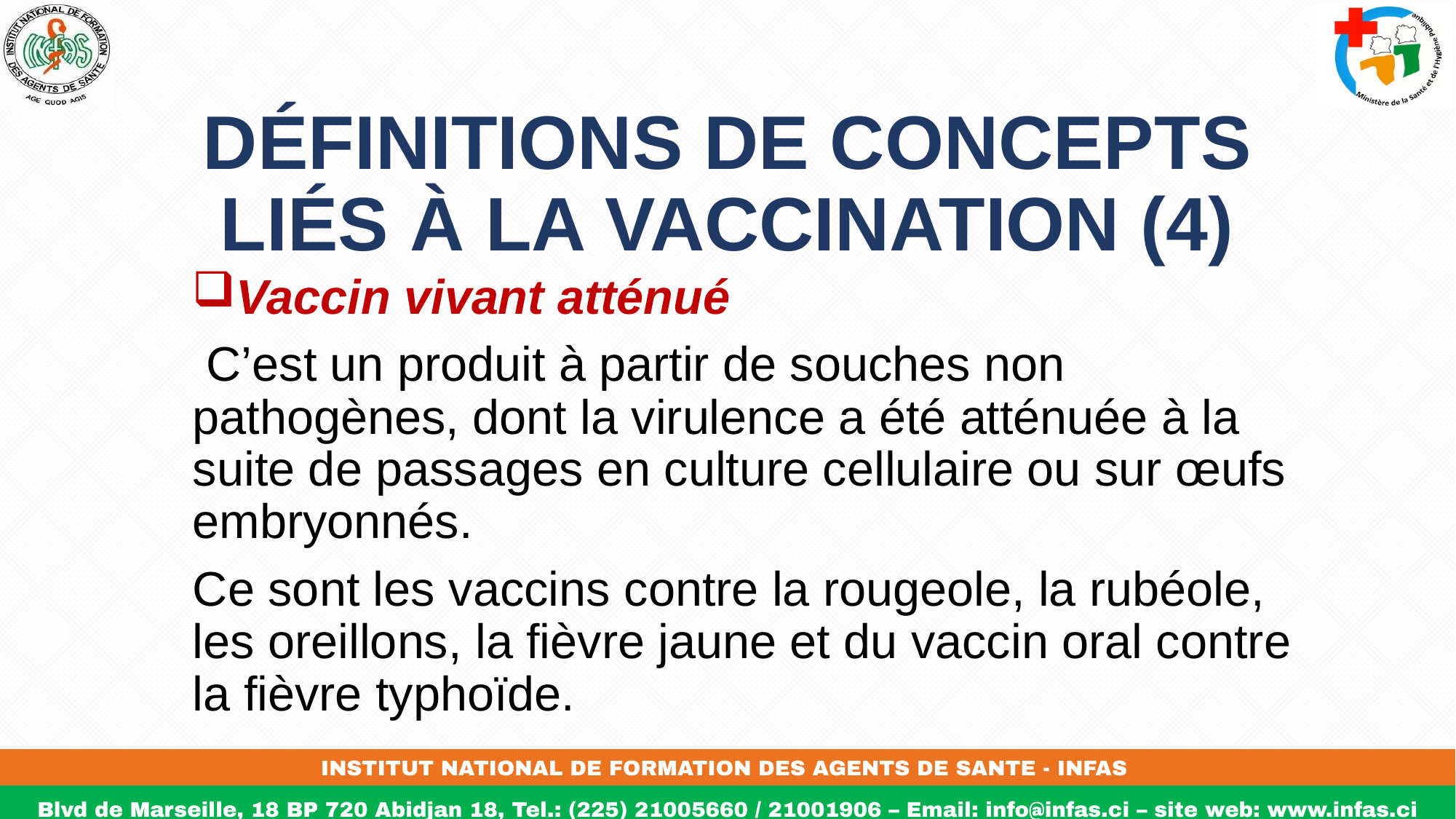

# DÉFINITIONS DE CONCEPTS LIÉS À LA VACCINATION (4)
Vaccin vivant atténué
 C’est un produit à partir de souches non pathogènes, dont la virulence a été atténuée à la suite de passages en culture cellulaire ou sur œufs embryonnés.
Ce sont les vaccins contre la rougeole, la rubéole, les oreillons, la fièvre jaune et du vaccin oral contre la fièvre typhoïde.